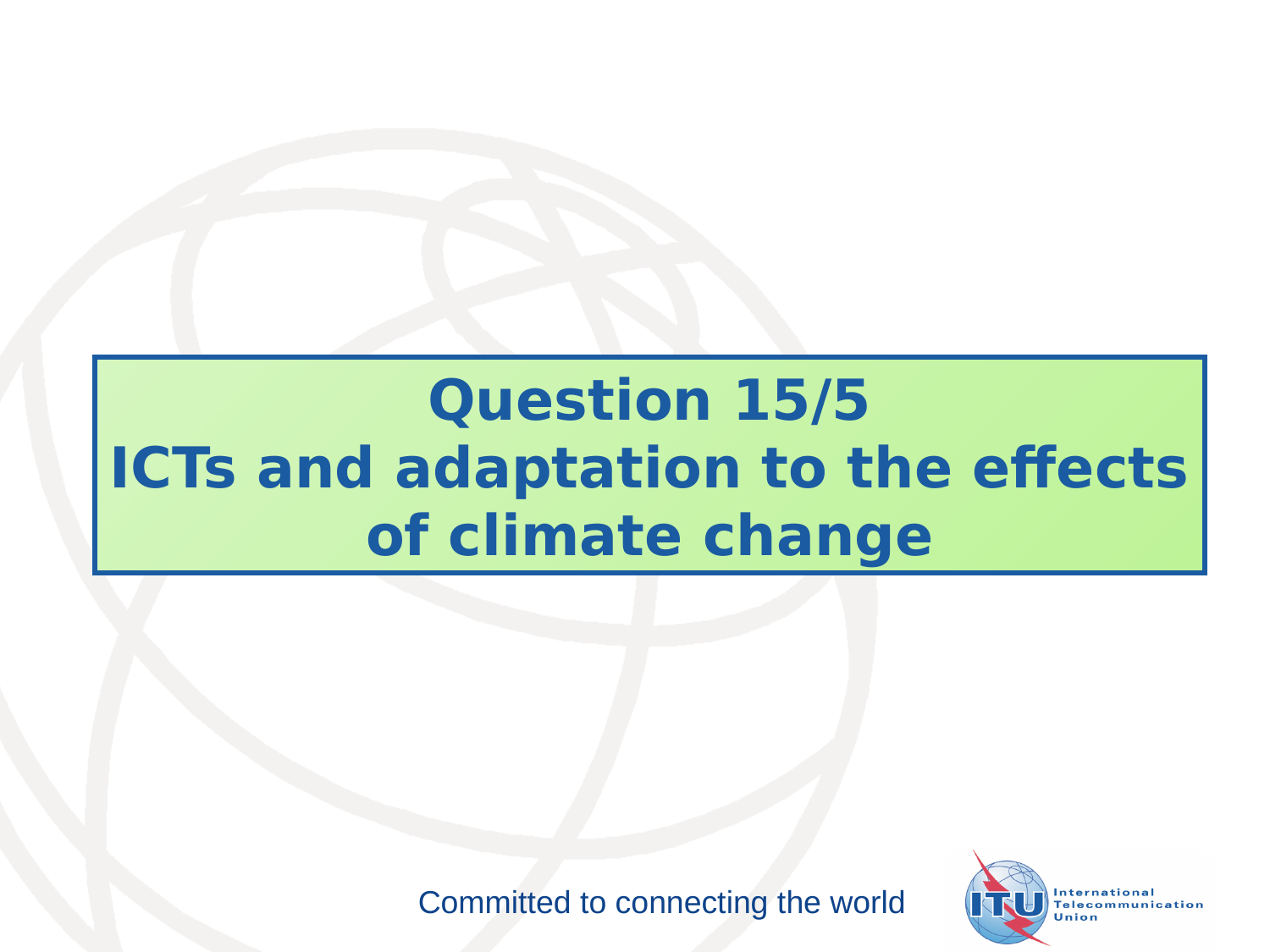

Question 15/5
ICTs and adaptation to the effects of climate change